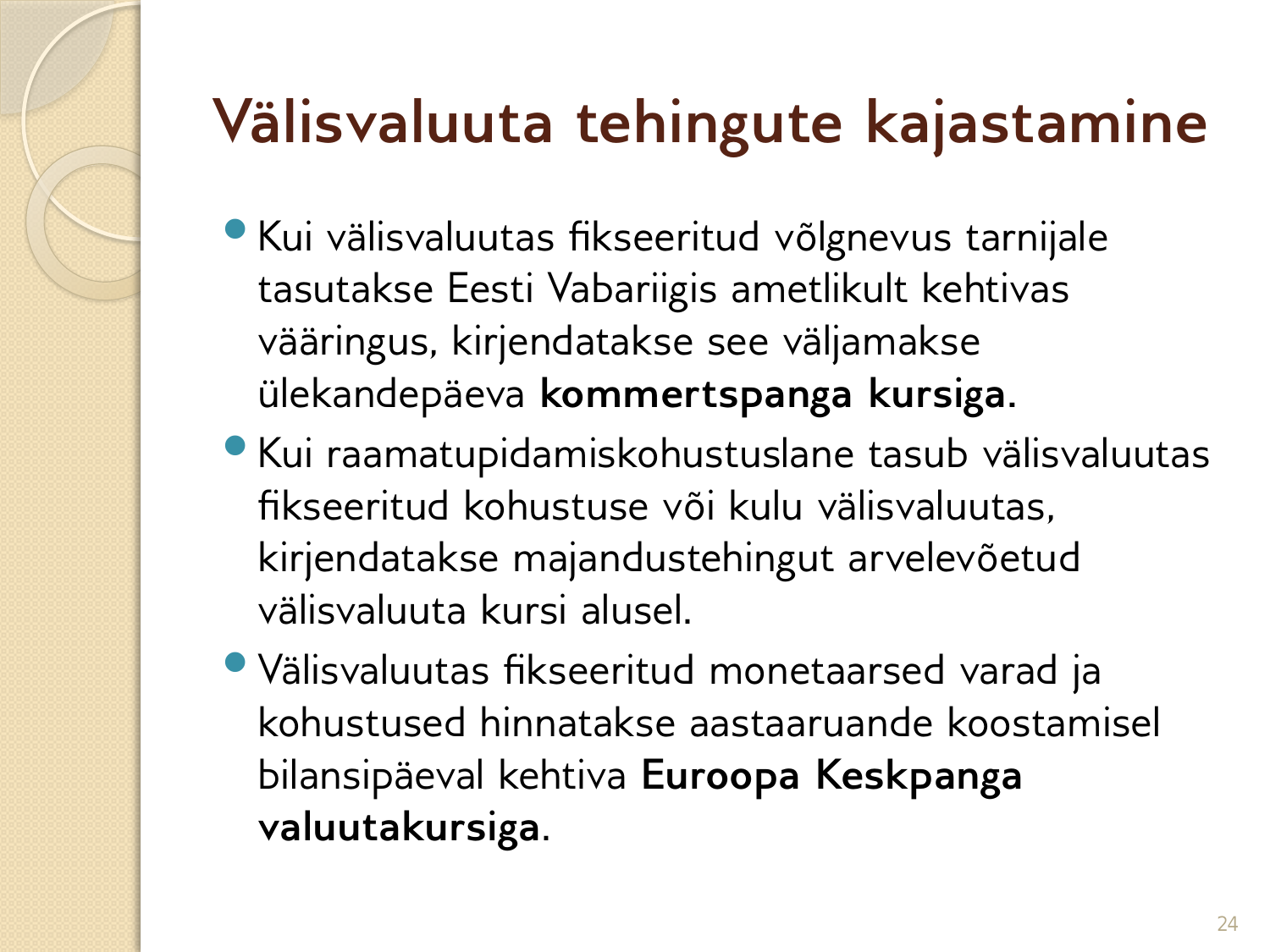

# Välisvaluuta tehingute kajastamine
Kui välisvaluutas fikseeritud võlgnevus tarnijale tasutakse Eesti Vabariigis ametlikult kehtivas vääringus, kirjendatakse see väljamakse ülekandepäeva kommertspanga kursiga.
Kui raamatupidamiskohustuslane tasub välisvaluutas fikseeritud kohustuse või kulu välisvaluutas, kirjendatakse majandustehingut arvelevõetud välisvaluuta kursi alusel.
Välisvaluutas fikseeritud monetaarsed varad ja kohustused hinnatakse aastaaruande koostamisel bilansipäeval kehtiva Euroopa Keskpanga valuutakursiga.

24